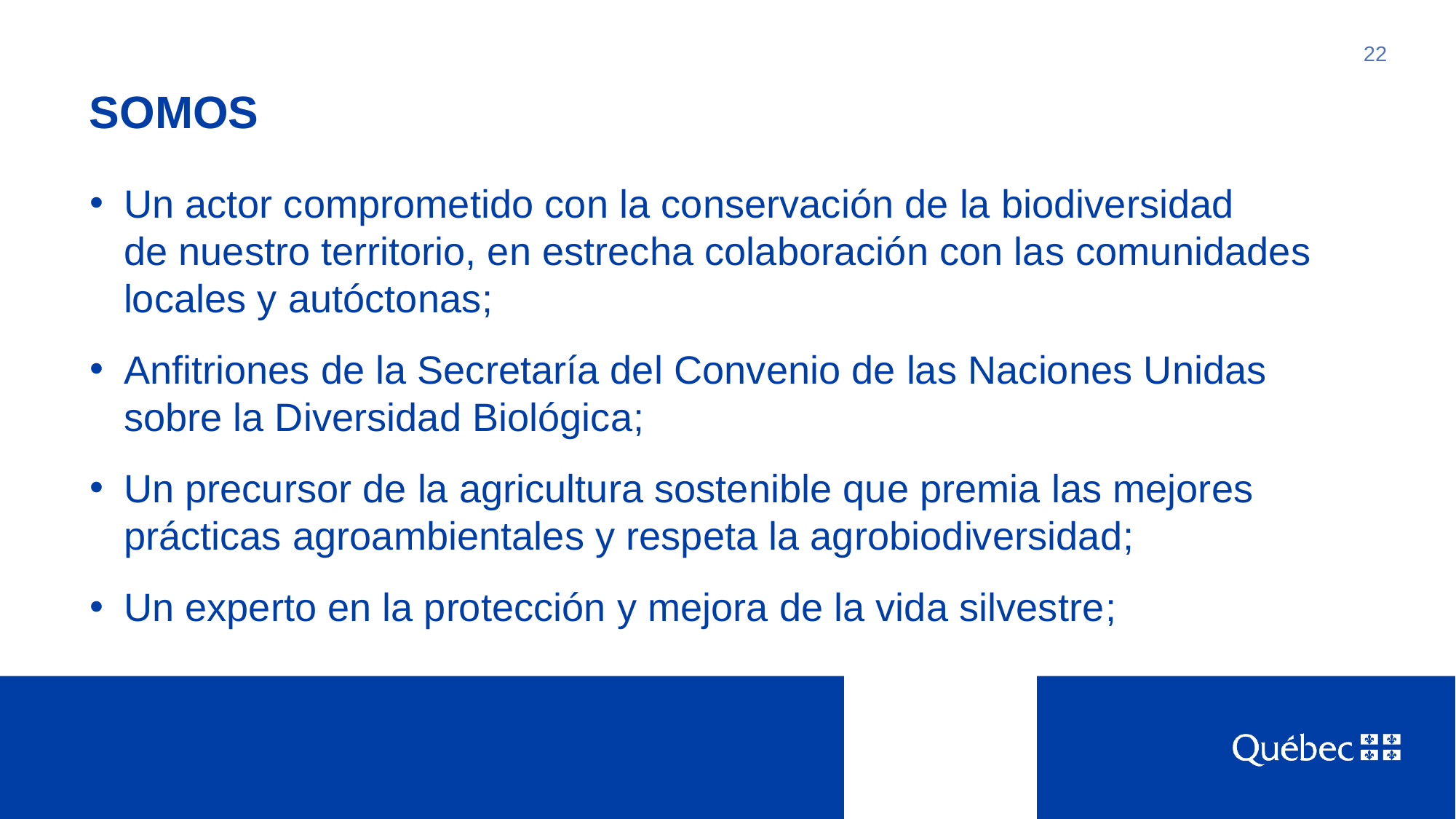

# SOMOS
22
Un actor comprometido con la conservación de la biodiversidad
de nuestro territorio, en estrecha colaboración con las comunidades locales y autóctonas;
Anfitriones de la Secretaría del Convenio de las Naciones Unidas
sobre la Diversidad Biológica;
Un precursor de la agricultura sostenible que premia las mejores prácticas agroambientales y respeta la agrobiodiversidad;
Un experto en la protección y mejora de la vida silvestre;